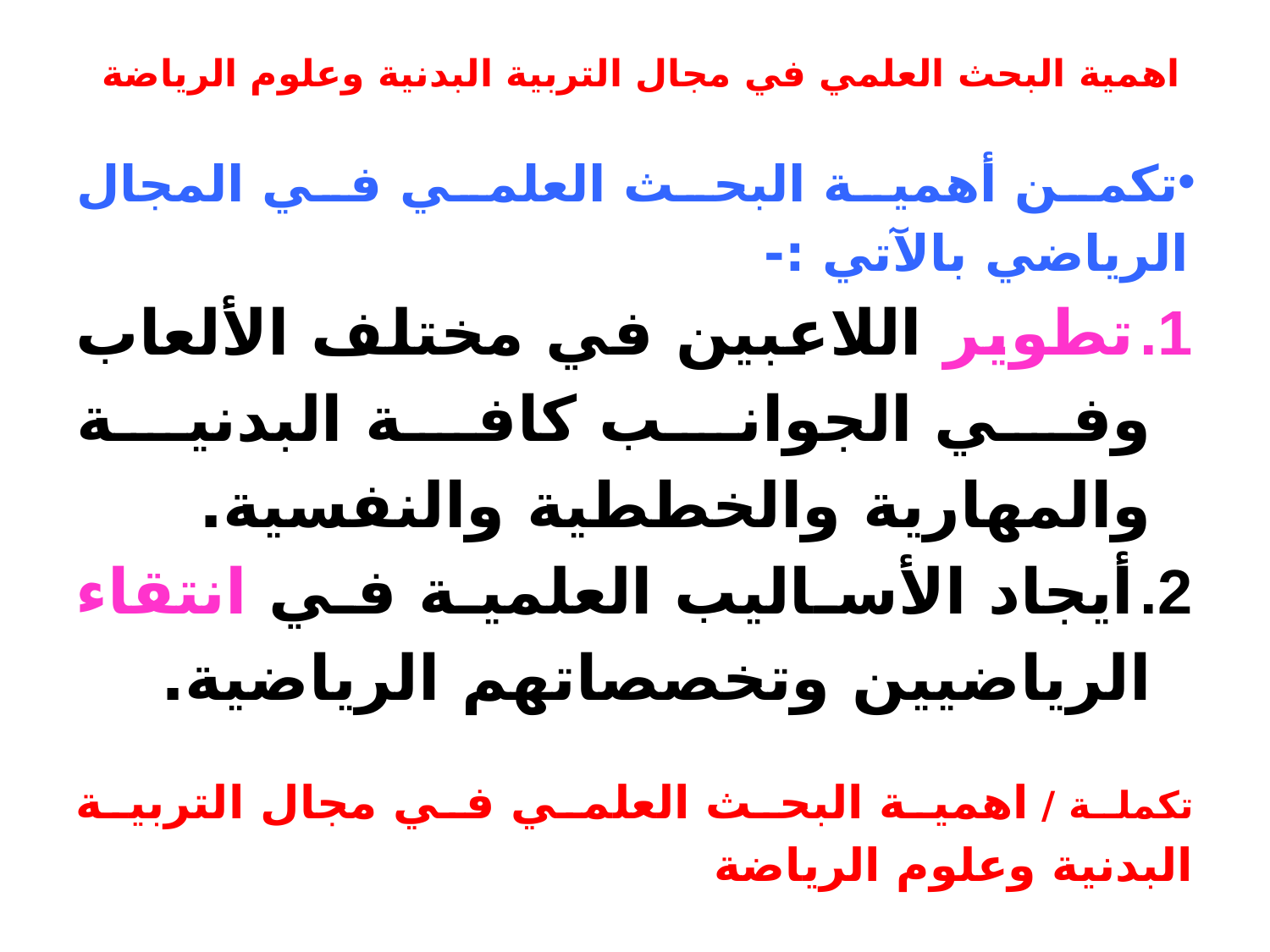

# اهمية البحث العلمي في مجال التربية البدنية وعلوم الرياضة
تكمن أهمية البحث العلمي في المجال الرياضي بالآتي :-
تطوير اللاعبين في مختلف الألعاب وفي الجوانب كافة البدنية والمهارية والخططية والنفسية.
أيجاد الأساليب العلمية في انتقاء الرياضيين وتخصصاتهم الرياضية.

تكملة / اهمية البحث العلمي في مجال التربية البدنية وعلوم الرياضة